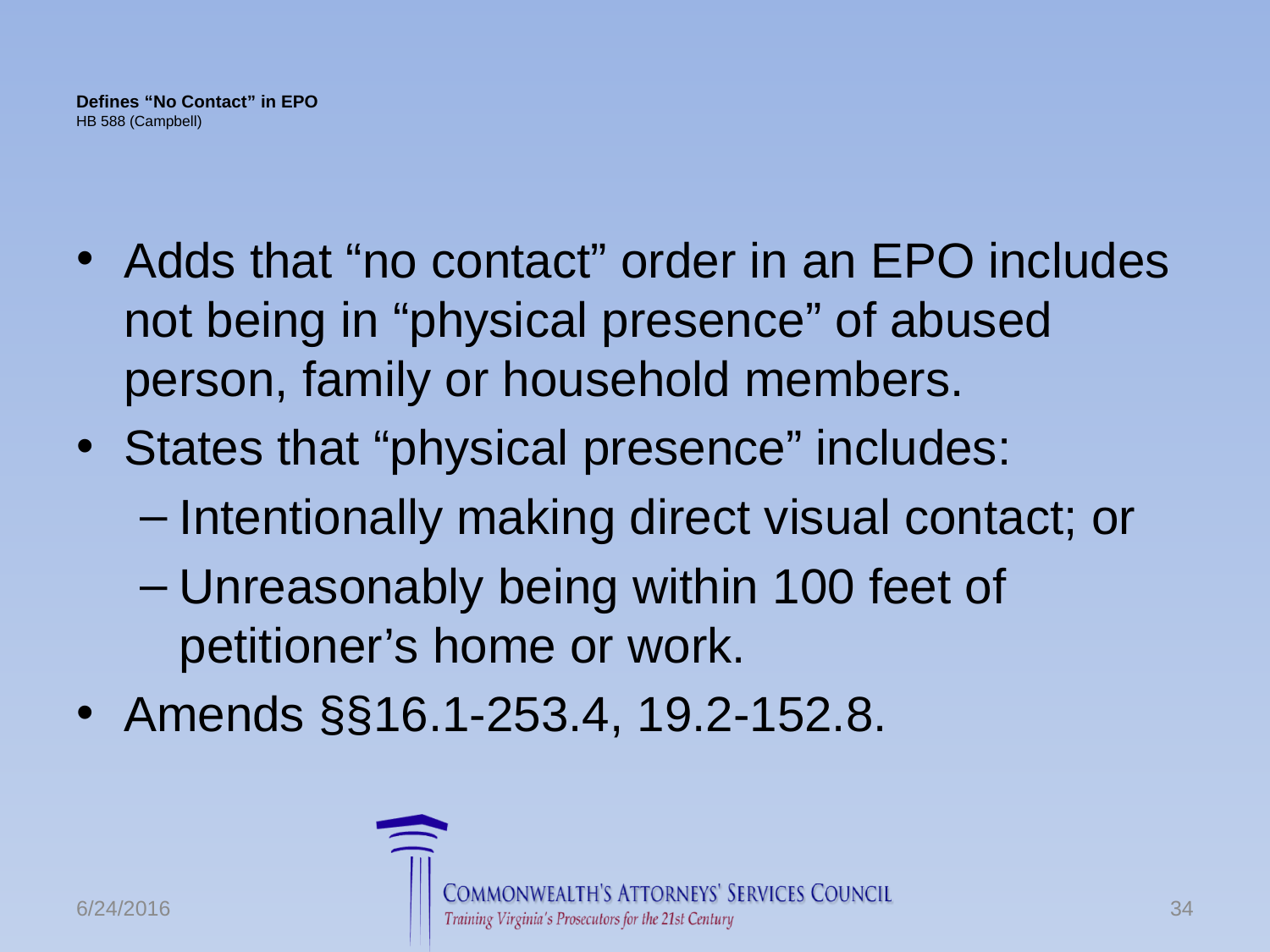

# Defines “No Contact” in EPO HB 588 (Campbell)
Adds that “no contact” order in an EPO includes not being in “physical presence” of abused person, family or household members.
States that “physical presence” includes:
Intentionally making direct visual contact; or
Unreasonably being within 100 feet of petitioner’s home or work.
Amends §§16.1-253.4, 19.2-152.8.
6/24/2016
34